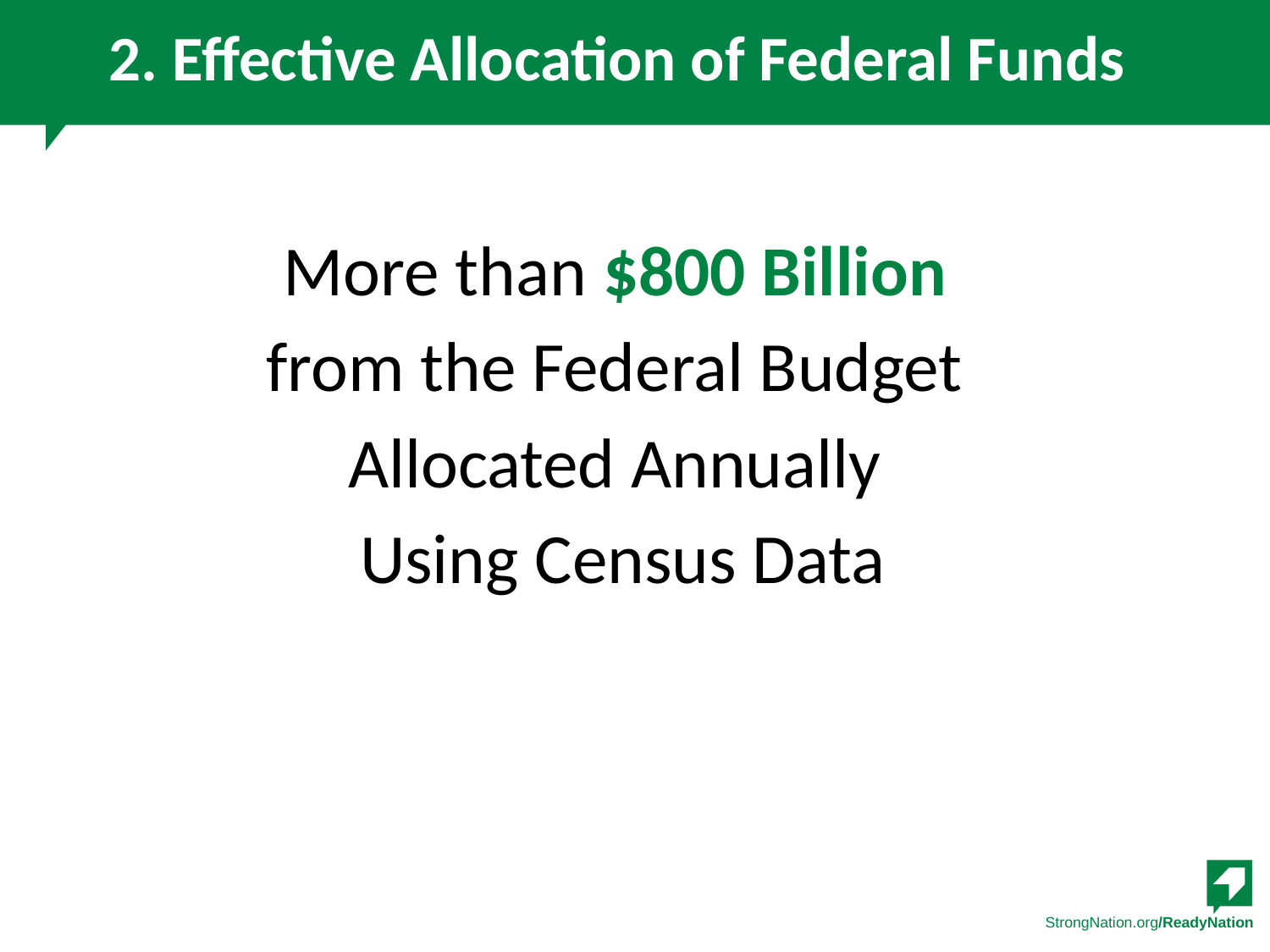

# 2. Effective Allocation of Federal Funds

More than $800 Billion
from the Federal Budget
Allocated Annually
Using Census Data